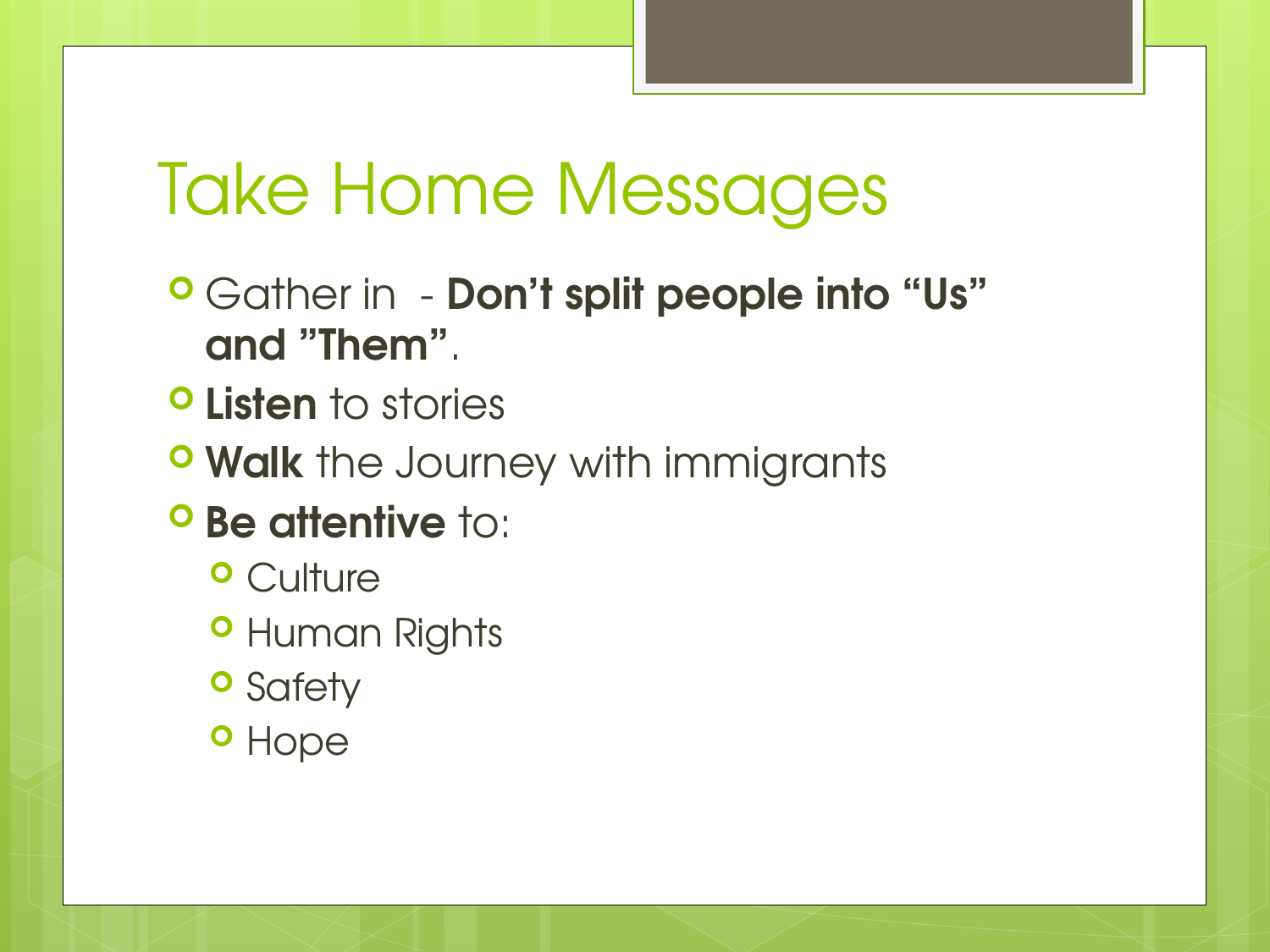

# Take Home Messages
Gather in  - Don’t split people into “Us” and ”Them”.
Listen to stories
Walk the Journey with immigrants
Be attentive to:
Culture
Human Rights
Safety
Hope